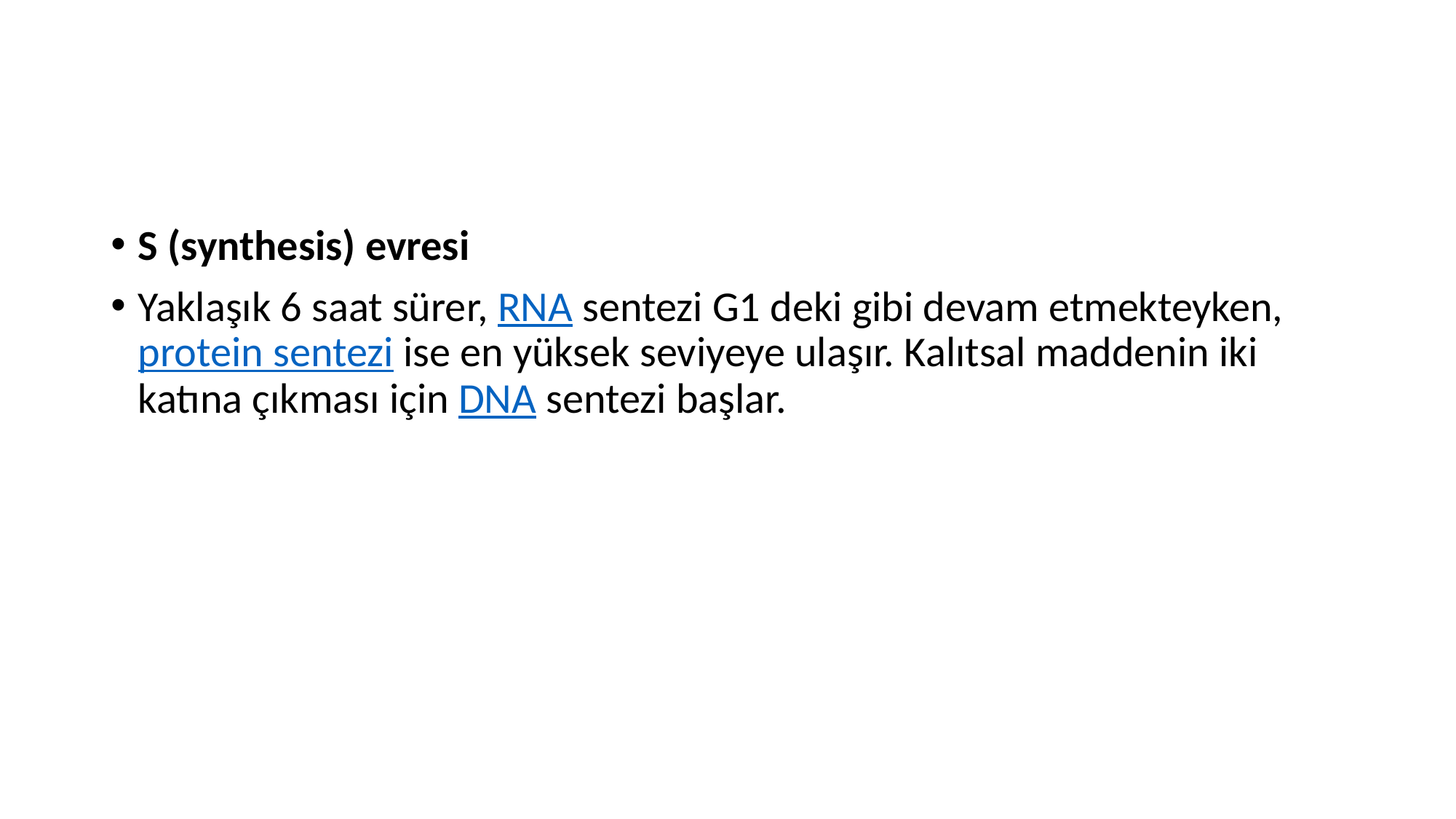

S (synthesis) evresi
Yaklaşık 6 saat sürer, RNA sentezi G1 deki gibi devam etmekteyken, protein sentezi ise en yüksek seviyeye ulaşır. Kalıtsal maddenin iki katına çıkması için DNA sentezi başlar.